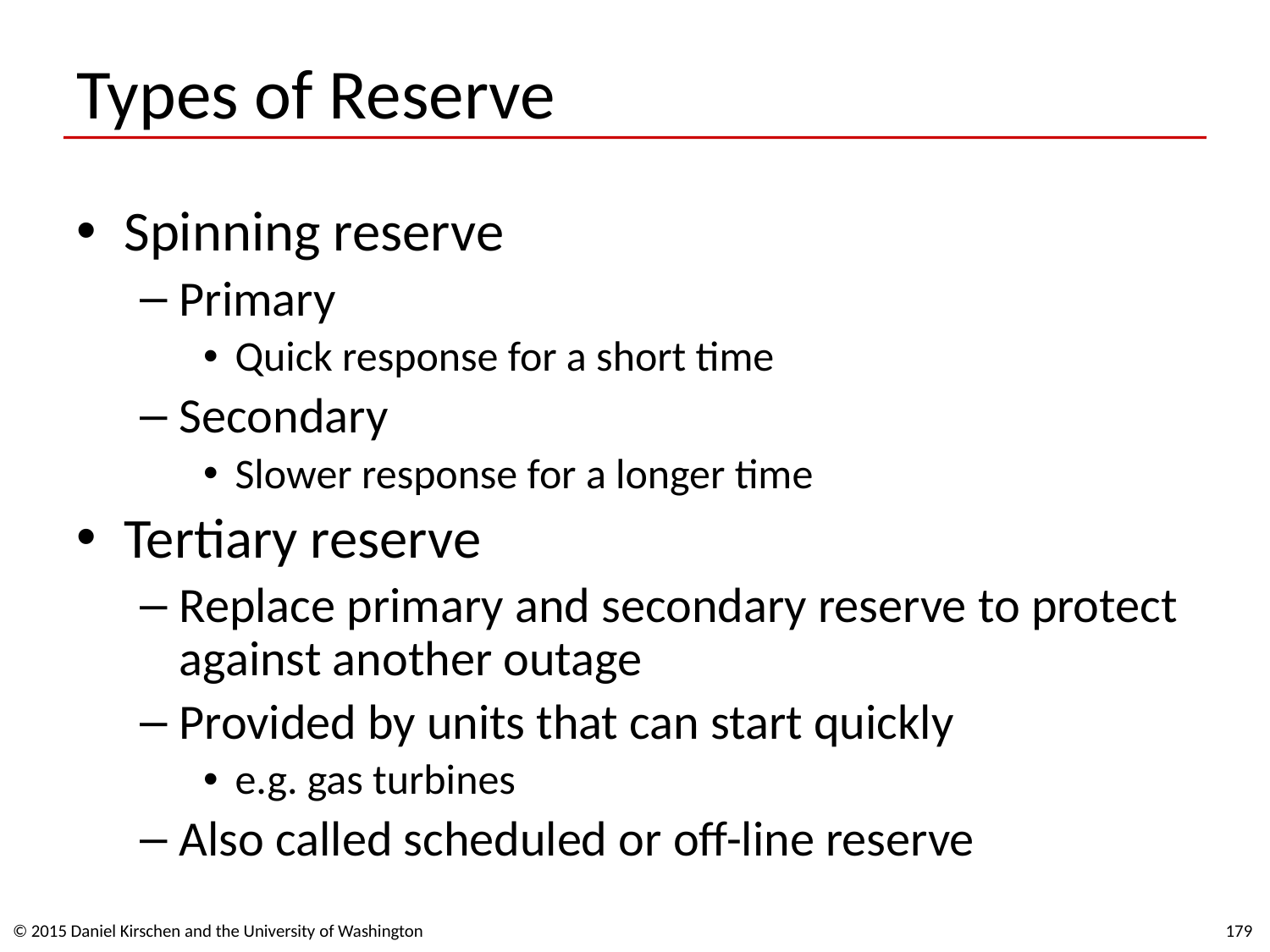

# Types of Reserve
Spinning reserve
Primary
Quick response for a short time
Secondary
Slower response for a longer time
Tertiary reserve
Replace primary and secondary reserve to protect against another outage
Provided by units that can start quickly
e.g. gas turbines
Also called scheduled or off-line reserve

© 2015 Daniel Kirschen and the University of Washington
179